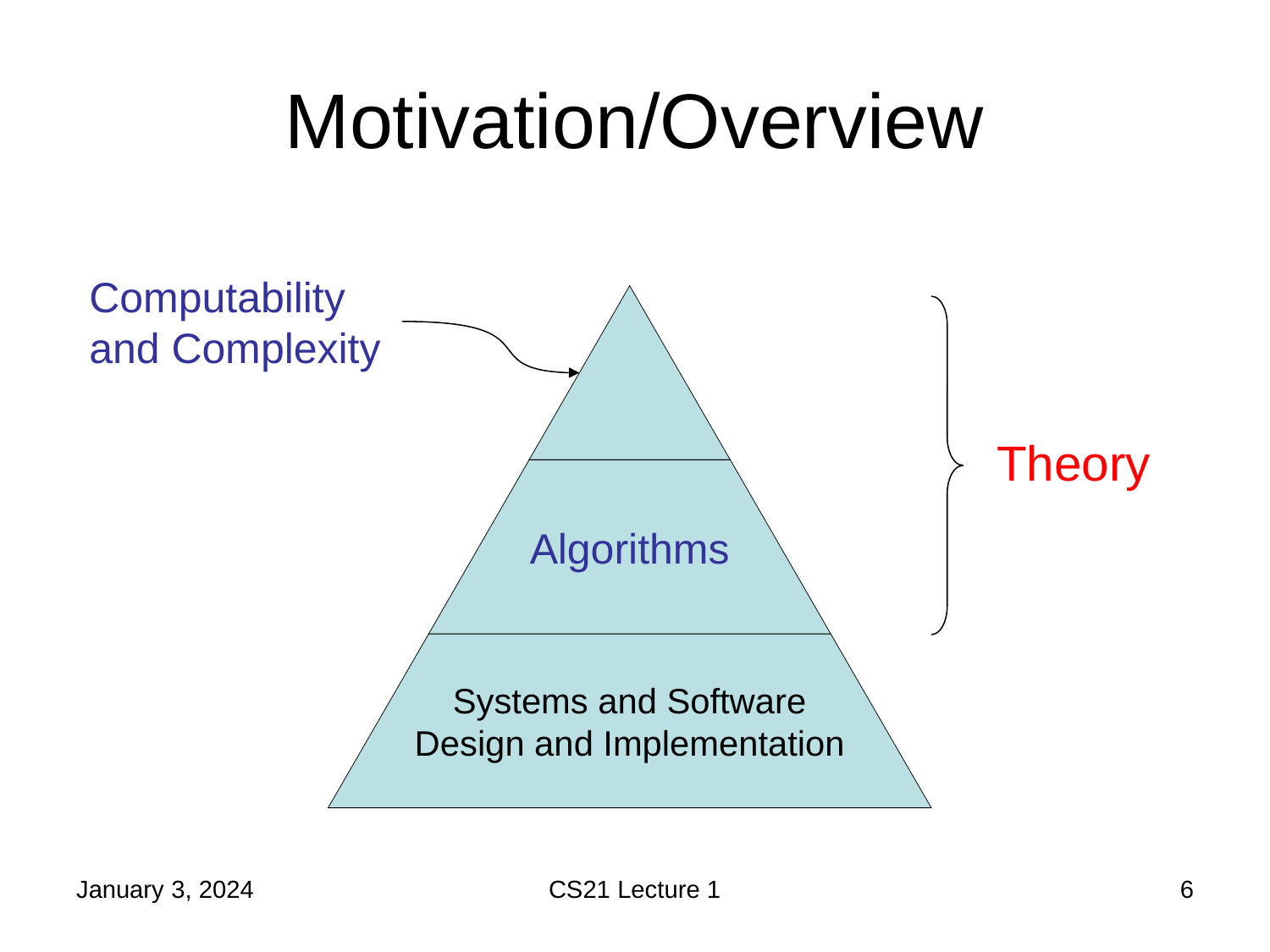

# Motivation/Overview

Algorithms
Systems and Software
Design and Implementation
Computability and Complexity

Theory
January 3, 2024
CS21 Lecture 1
6